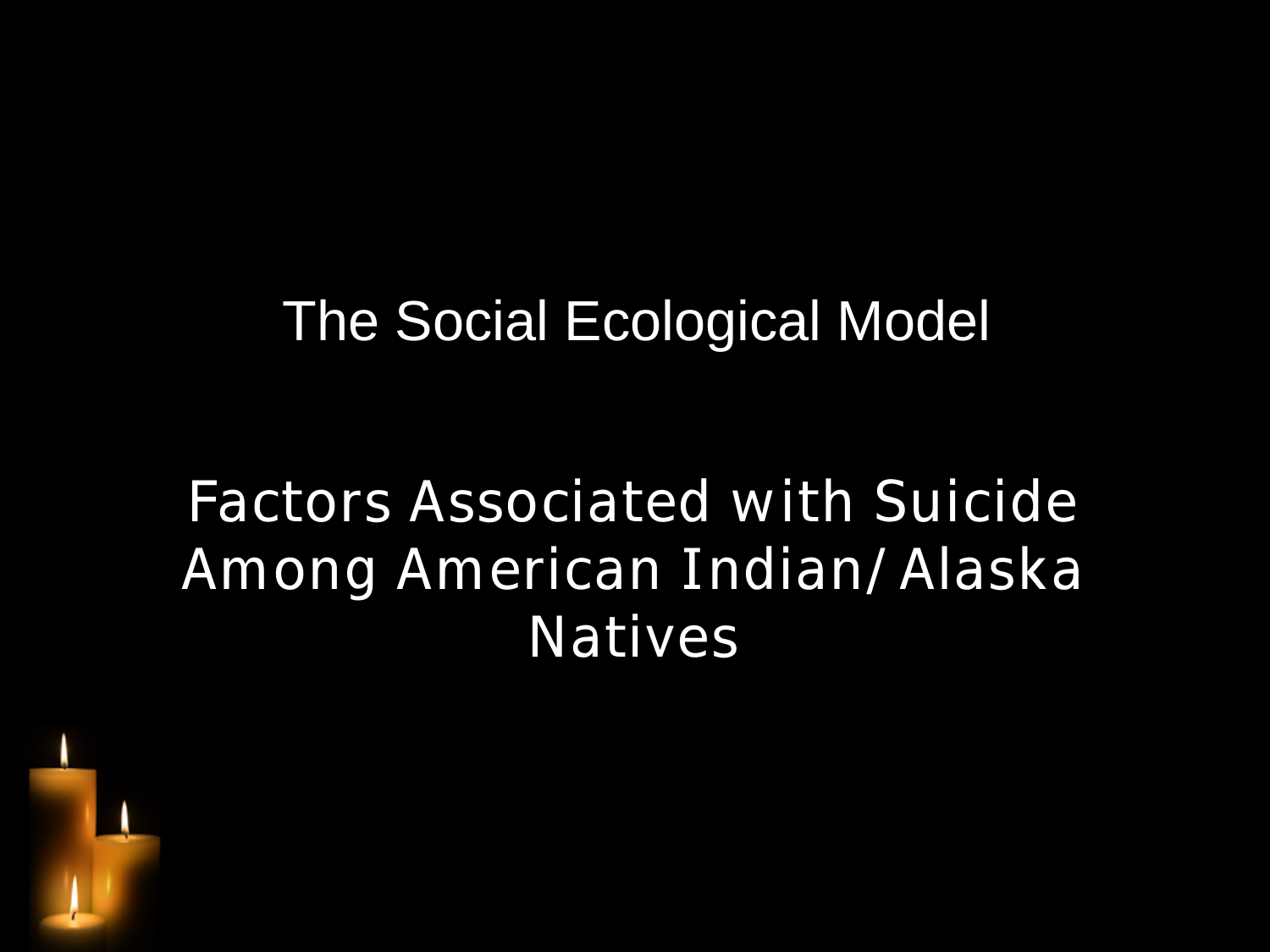

The Social Ecological Model
Factors Associated with Suicide Among American Indian/Alaska Natives